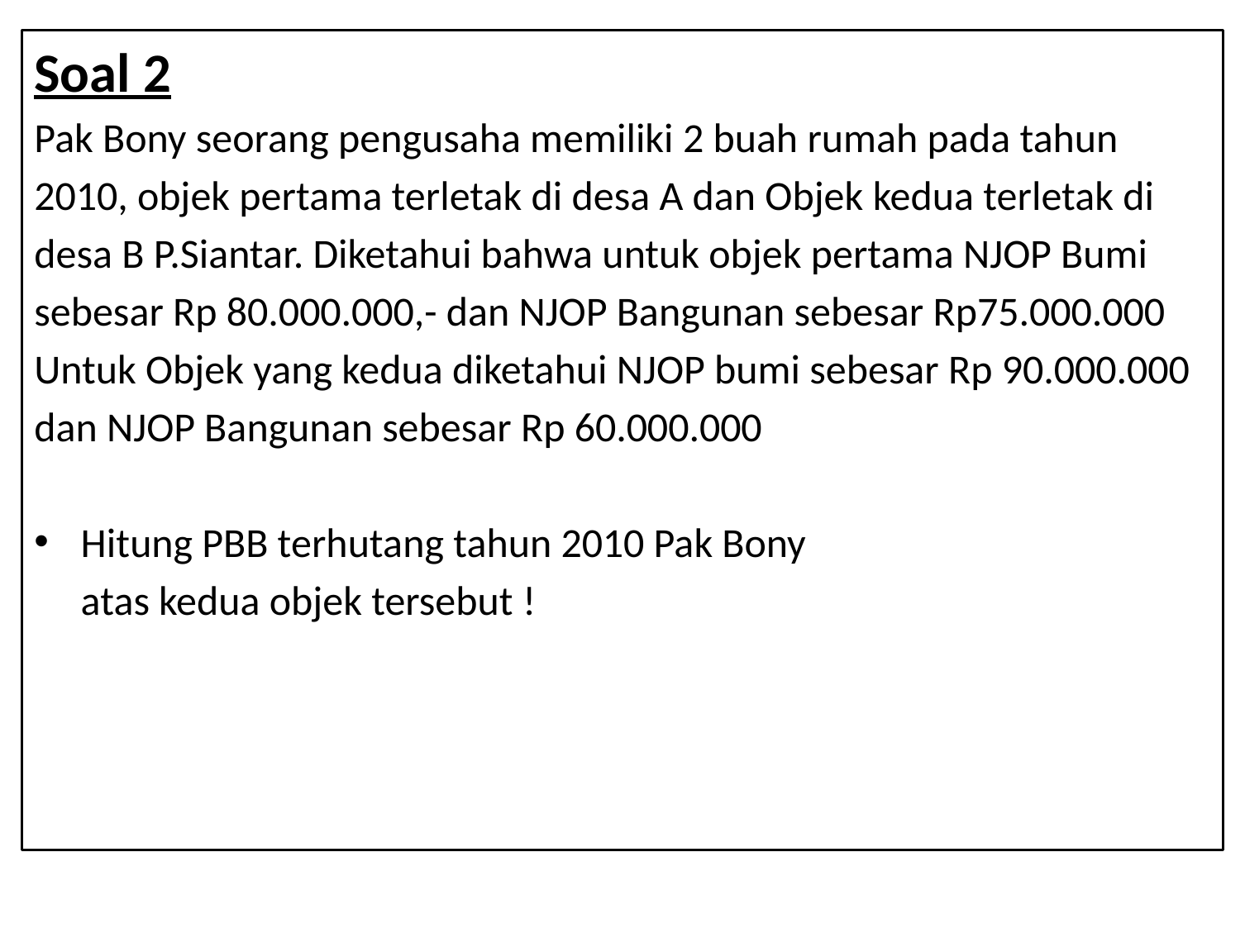

Soal 2
Pak Bony seorang pengusaha memiliki 2 buah rumah pada tahun
2010, objek pertama terletak di desa A dan Objek kedua terletak di
desa B P.Siantar. Diketahui bahwa untuk objek pertama NJOP Bumi
sebesar Rp 80.000.000,- dan NJOP Bangunan sebesar Rp75.000.000
Untuk Objek yang kedua diketahui NJOP bumi sebesar Rp 90.000.000
dan NJOP Bangunan sebesar Rp 60.000.000

Hitung PBB terhutang tahun 2010 Pak Bony
     atas kedua objek tersebut !